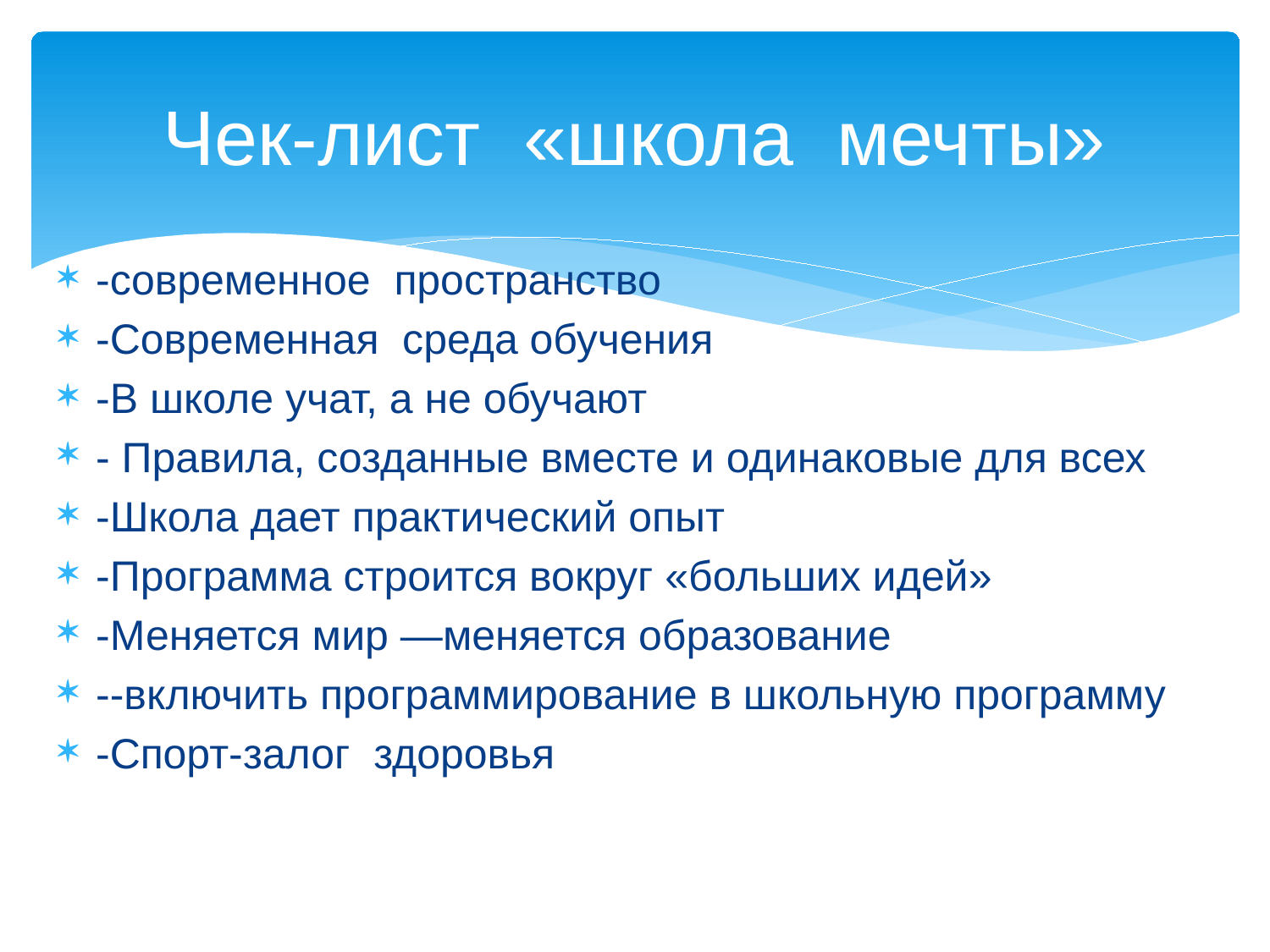

# Чек-лист  «школа  мечты»
-современное  пространство
-Современная  среда обучения
-В школе учат, а не обучают
- Правила, созданные вместе и одинаковые для всех
-Школа дает практический опыт
-Программа строится вокруг «больших идей»
-Меняется мир —меняется образование
--включить программирование в школьную программу
-Спорт-залог  здоровья